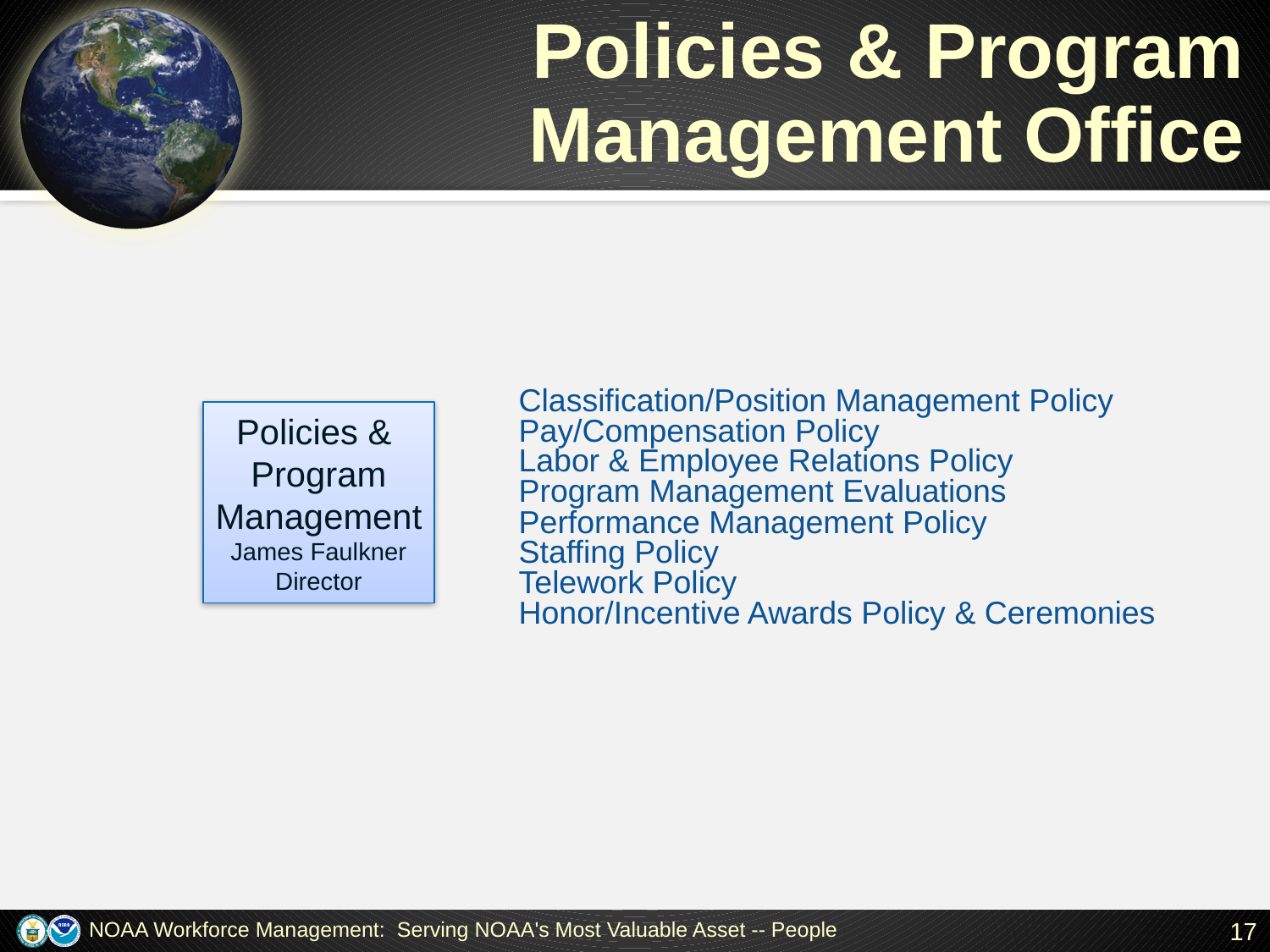

# Policies & Program Management Office
Classification/Position Management Policy
Pay/Compensation Policy
Labor & Employee Relations Policy
Program Management Evaluations
Performance Management Policy
Staffing Policy
Telework Policy
Honor/Incentive Awards Policy & Ceremonies
Policies &
Program
Management
James Faulkner
Director
NOAA Workforce Management:  Serving NOAA's Most Valuable Asset -- People
17